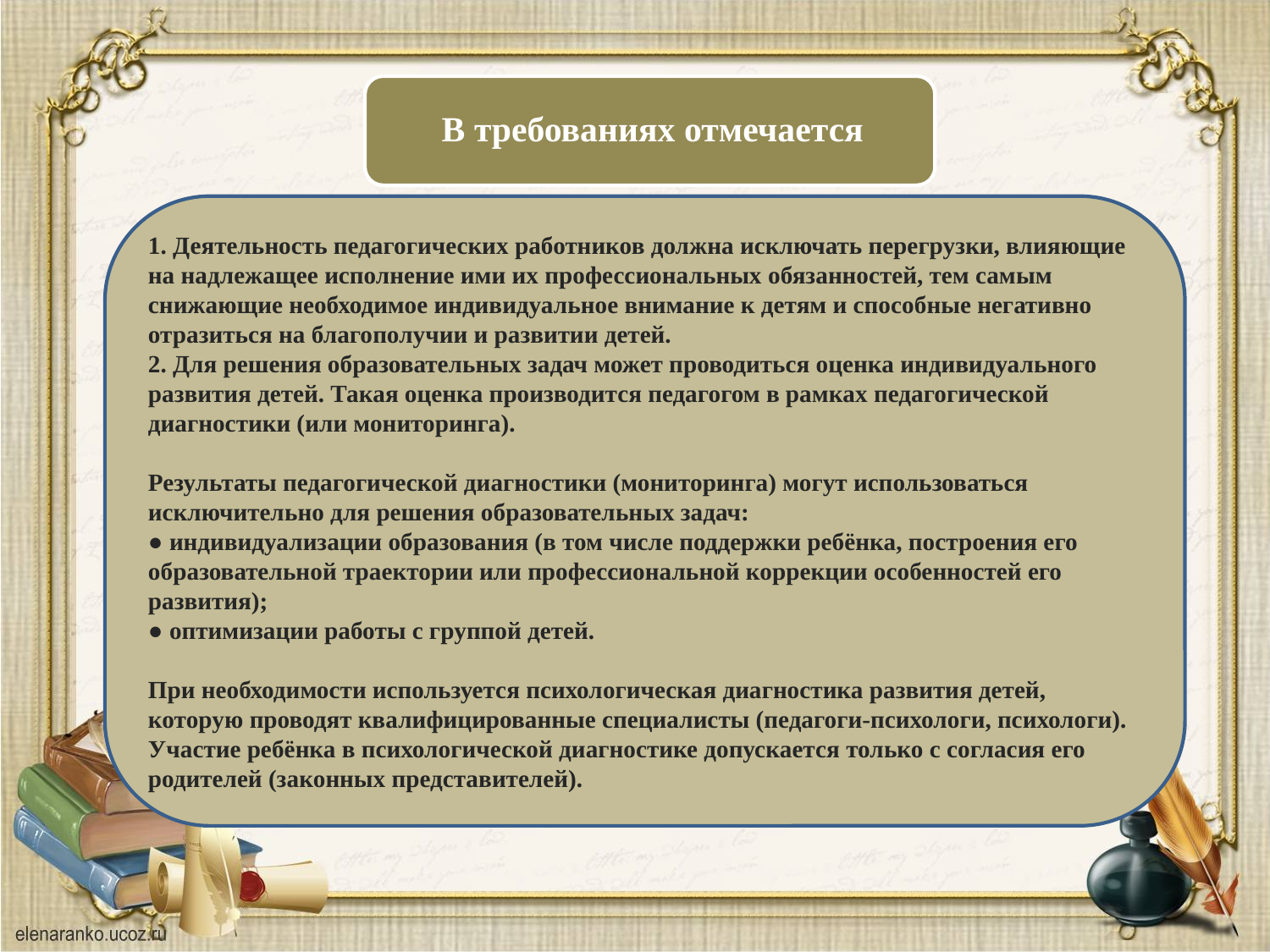

В требованиях отмечается

1. Деятельность педагогических работников должна исключать перегрузки, влияющие на надлежащее исполнение ими их профессиональных обязанностей, тем самым снижающие необходимое индивидуальное внимание к детям и способные негативно отразиться на благополучии и развитии детей.
2. Для решения образовательных задач может проводиться оценка индивидуального развития детей. Такая оценка производится педагогом в рамках педагогической диагностики (или мониторинга).

Результаты педагогической диагностики (мониторинга) могут использоваться исключительно для решения образовательных задач:
● индивидуализации образования (в том числе поддержки ребёнка, построения его образовательной траектории или профессиональной коррекции особенностей его развития);
● оптимизации работы с группой детей.

При необходимости используется психологическая диагностика развития детей, которую проводят квалифицированные специалисты (педагоги-психологи, психологи).
Участие ребёнка в психологической диагностике допускается только с согласия его родителей (законных представителей).